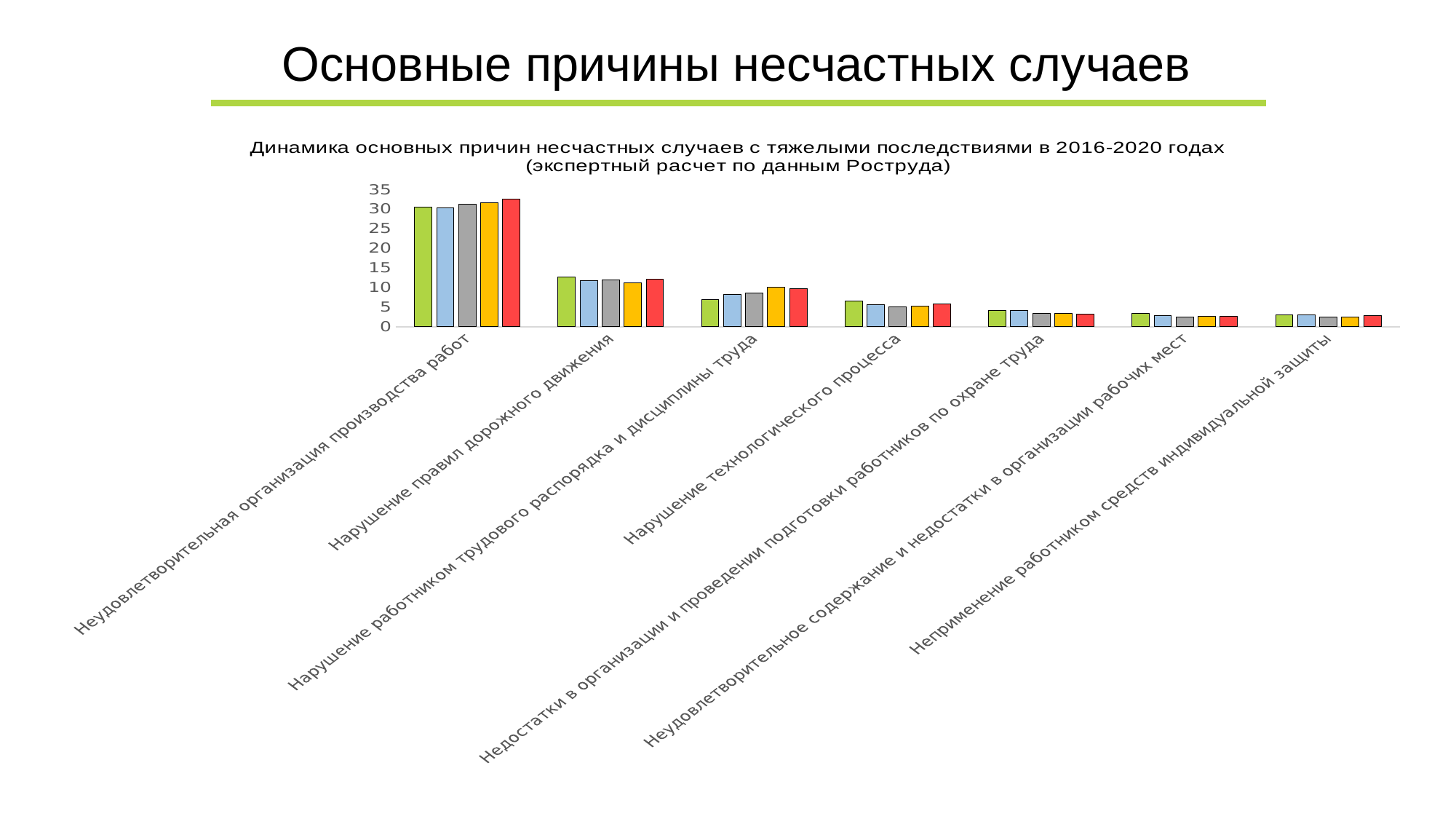

Основные причины несчастных случаев

### Chart: Динамика основных причин несчастных случаев с тяжелыми последствиями в 2016-2020 годах (экспертный расчет по данным Роструда)

| Category | 2016 | 2017 | 2018 | 2019 | 2020 |
|---|---|---|---|---|---|
| Неудовлетворительная организация производства работ | 30.61 | 30.43 | 31.23 | 31.64 | 32.5 |
| Нарушение правил дорожного движения | 12.7 | 11.86 | 11.98 | 11.16 | 12.18 |
| Нарушение работником трудового распорядка и дисциплины труда | 7.03 | 8.32 | 8.6 | 10.17 | 9.82 |
| Нарушение технологического процесса | 6.61 | 5.74 | 5.18 | 5.29 | 5.76 |
| Недостатки в организации и проведении подготовки работников по охране труда | 4.11 | 4.2 | 3.43 | 3.48 | 3.26 |
| Неудовлетворительное содержание и недостатки в организации рабочих мест | 3.37 | 2.82 | 2.47 | 2.7 | 2.61 |
| Неприменение работником средств индивидуальной защиты | 3.12 | 3.01 | 2.58 | 2.47 | 2.92 |